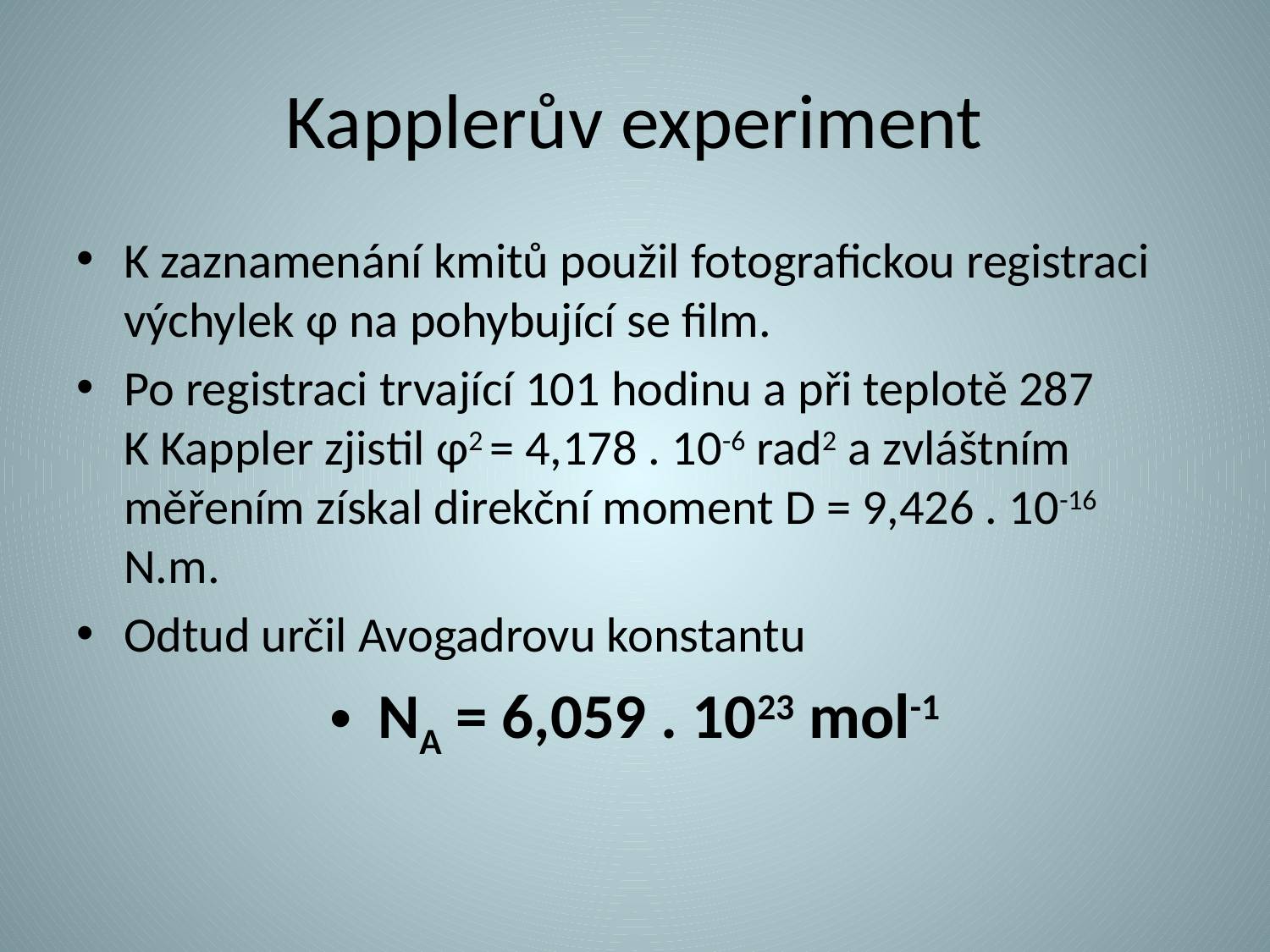

# Kapplerův experiment
K zaznamenání kmitů použil fotografickou registraci výchylek φ na pohybující se film.
Po registraci trvající 101 hodinu a při teplotě 287 K Kappler zjistil φ2 = 4,178 . 10-6 rad2 a zvláštním měřením získal direkční moment D = 9,426 . 10-16 N.m.
Odtud určil Avogadrovu konstantu
NA = 6,059 . 1023 mol-1